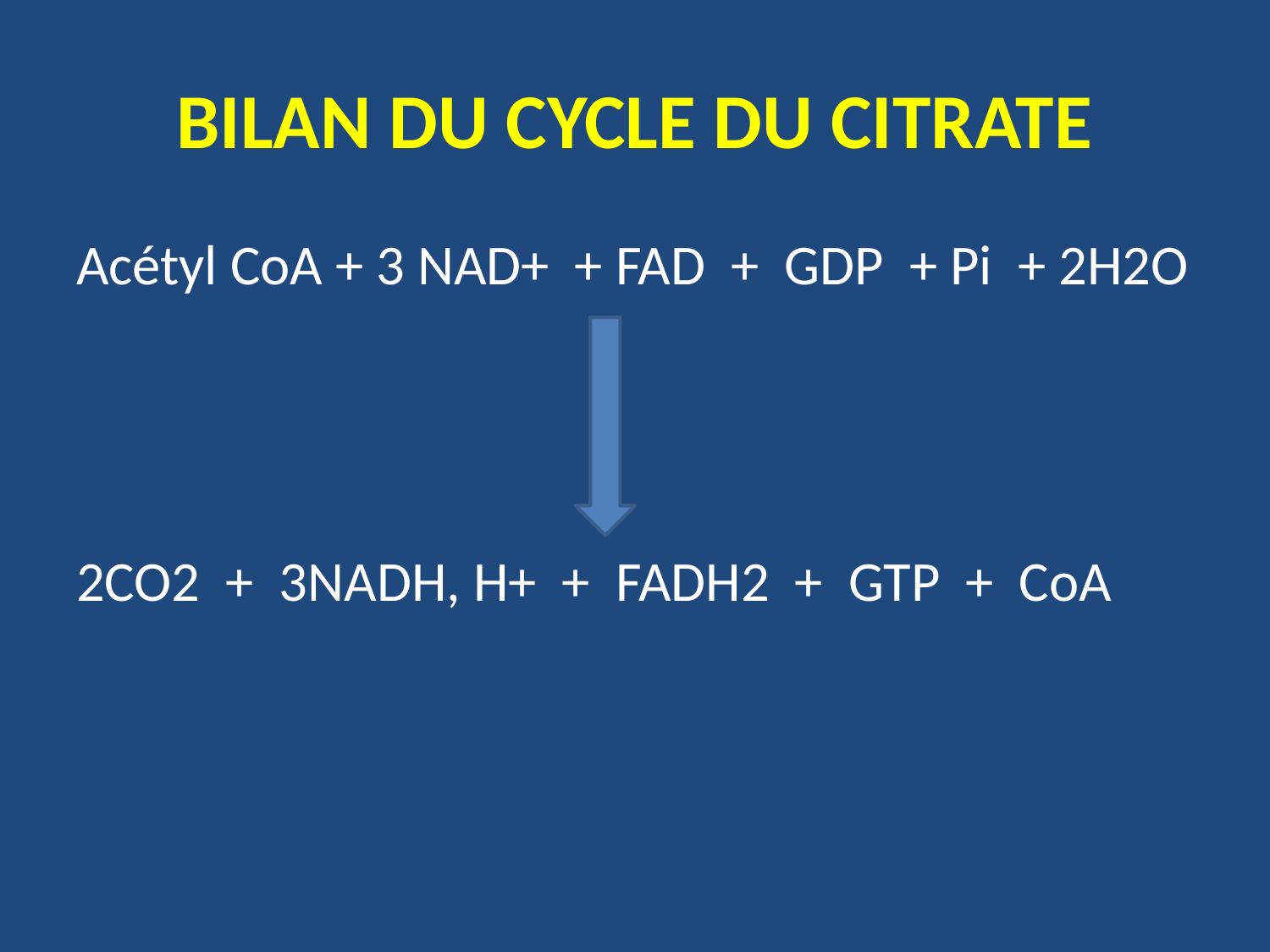

# BILAN DU CYCLE DU CITRATE
Acétyl CoA + 3 NAD+  + FAD  +  GDP  + Pi  + 2H2O

2CO2  +  3NADH, H+  +  FADH2  +  GTP  +  CoA